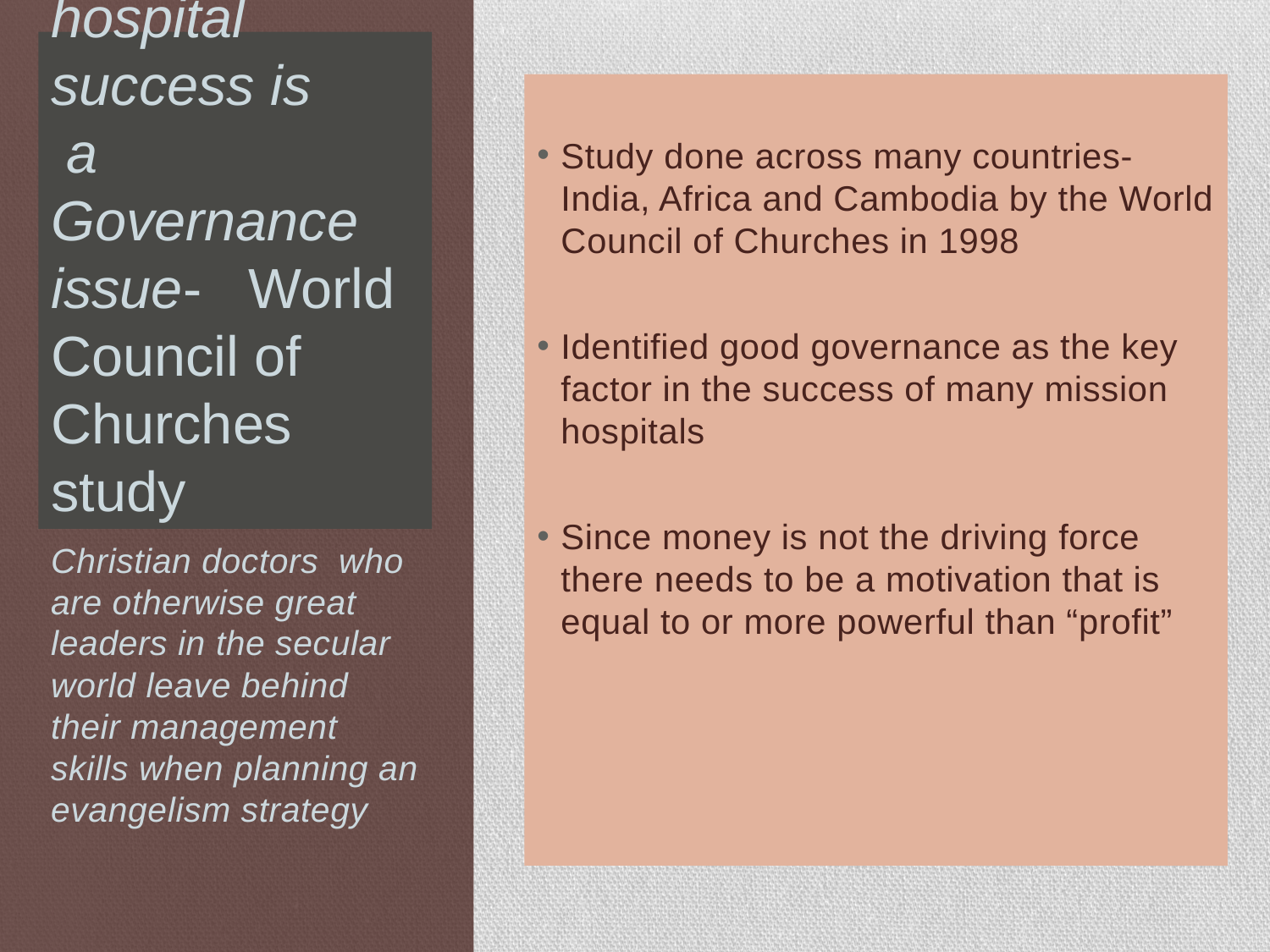

# Mission hospital success is a  Governance issue-   World Council of Churches study

Study done across many countries- India, Africa and Cambodia by the World Council of Churches in 1998

Identified good governance as the key factor in the success of many mission hospitals

Since money is not the driving force there needs to be a motivation that is equal to or more powerful than “profit”

Christian doctors  who are otherwise great leaders in the secular world leave behind their management skills when planning an evangelism strategy